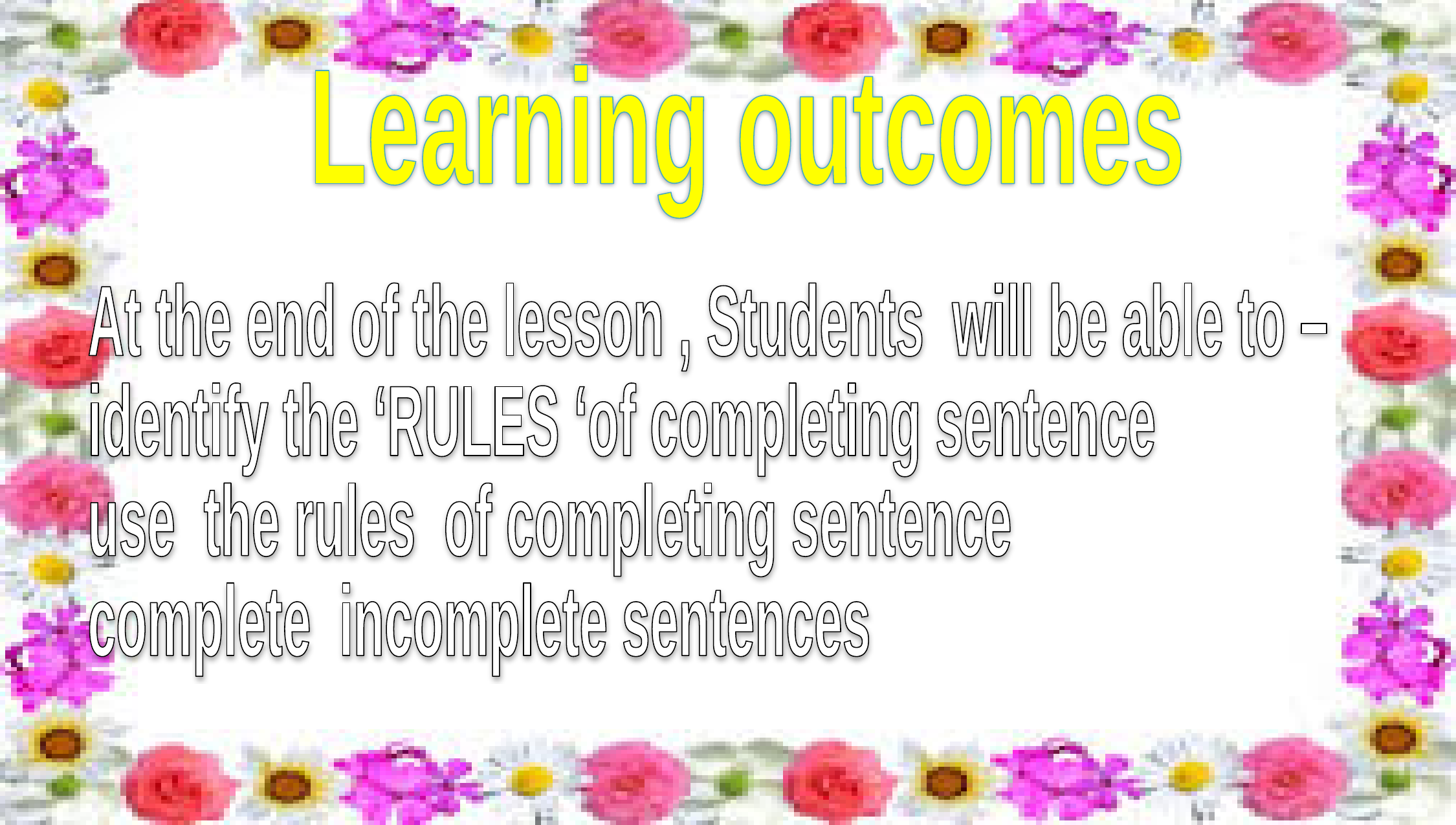

Learning outcomes
At the end of the lesson , Students  will be able to –
identify the ‘RULES ‘of completing sentence
use  the rules  of completing sentence
complete  incomplete sentences